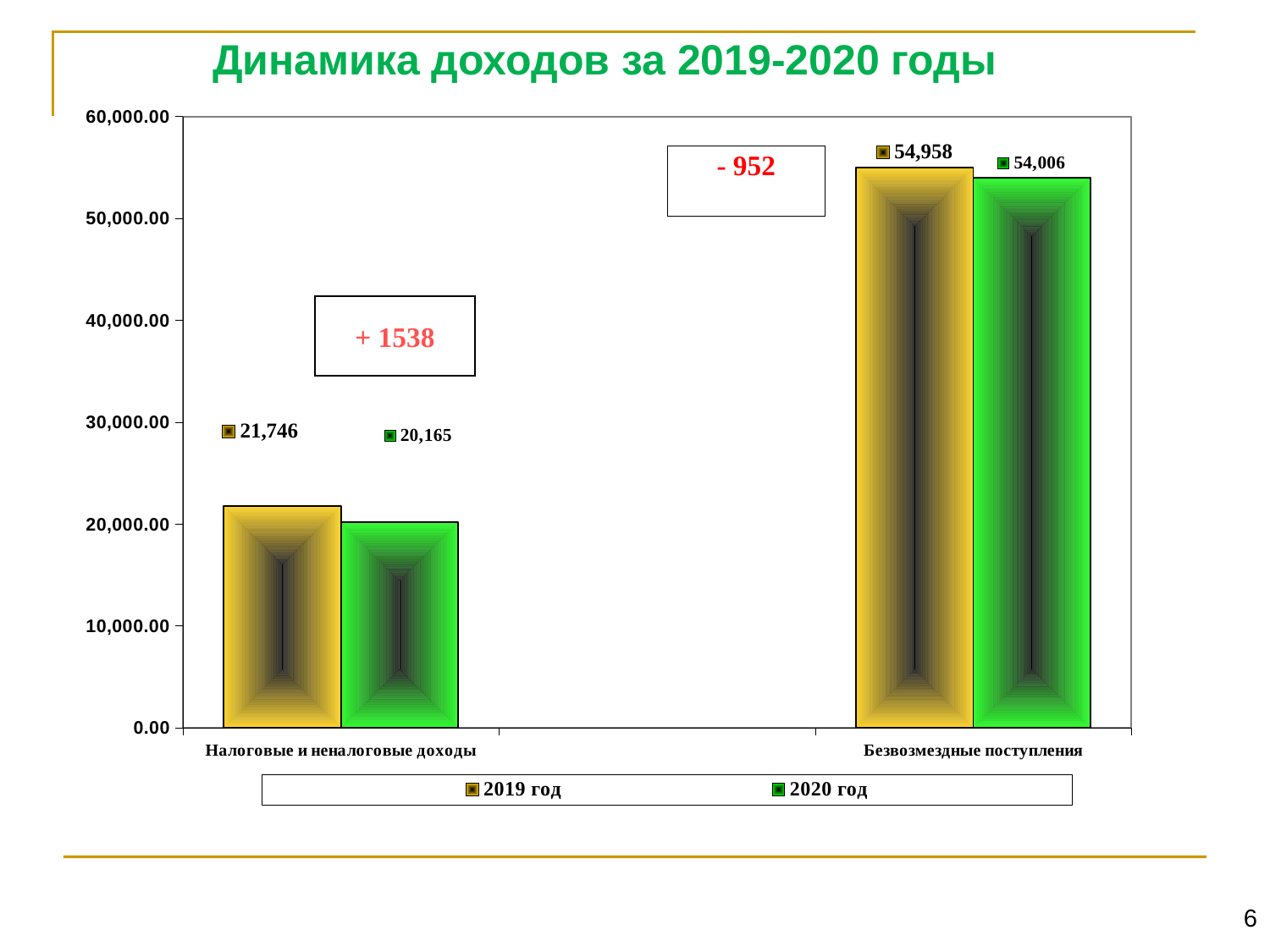

Динамика доходов за 2019-2020 годы

### Chart

| Category | 2019 год | 2020 год |
|---|---|---|
| Налоговые и неналоговые доходы | 21746.0 | 20165.0 |
|  | None | None |
| Безвозмездные поступления | 54958.0 | 54006.0 |
- 952

+ 1538
6